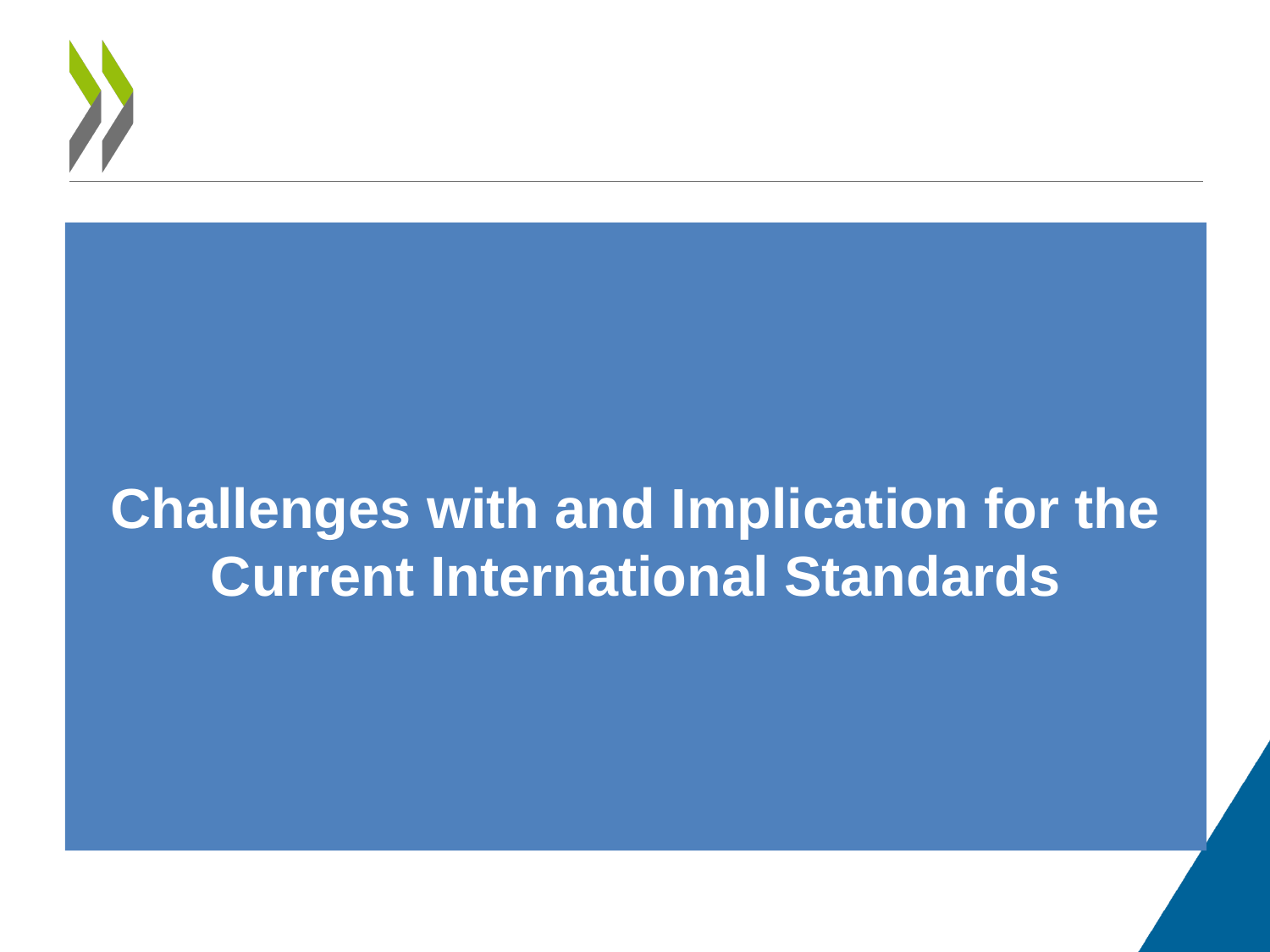

Challenges with and Implication for the Current International Standards